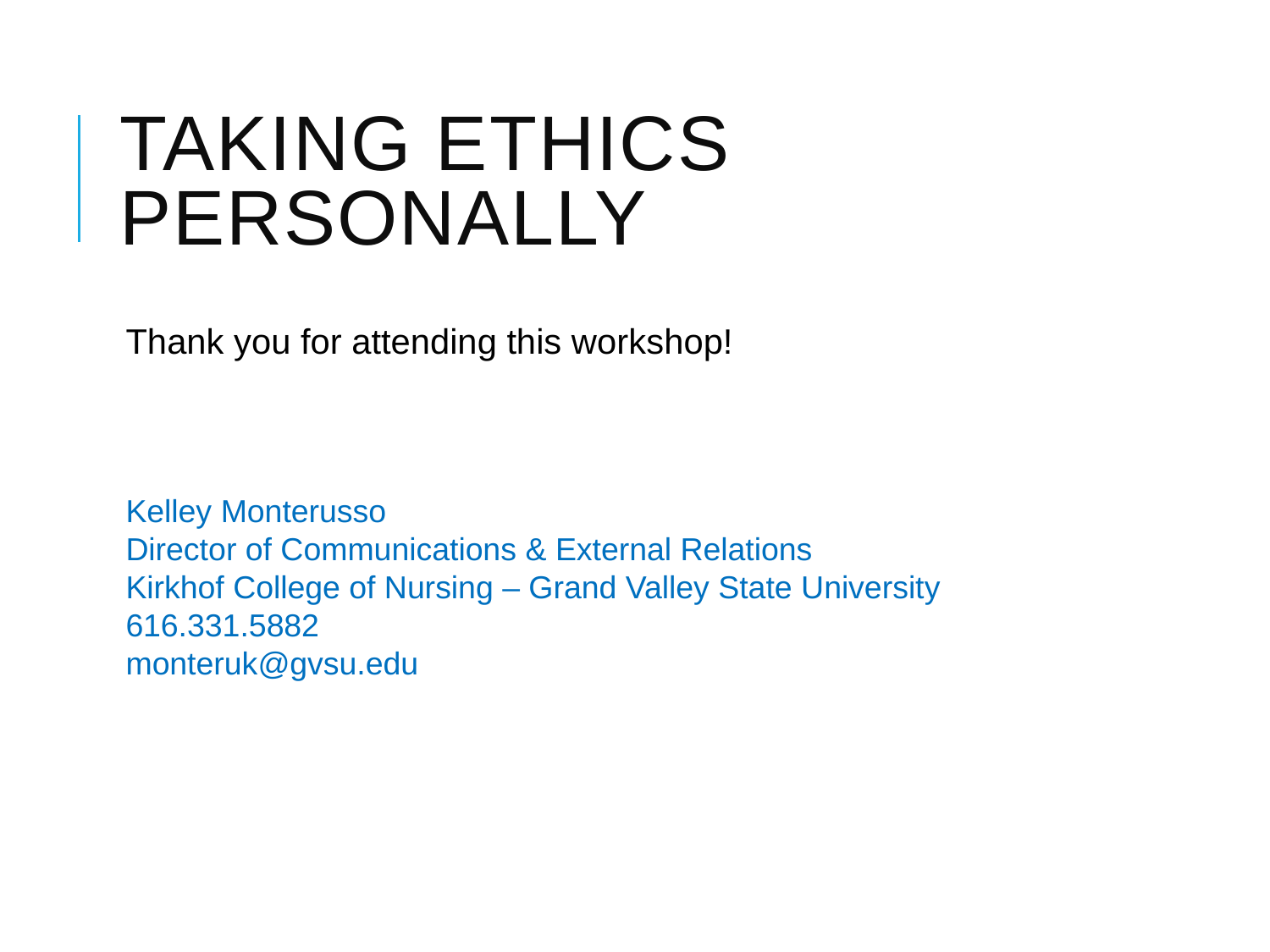

# Taking ethics personally
Thank you for attending this workshop!

Kelley Monterusso
Director of Communications & External Relations
Kirkhof College of Nursing – Grand Valley State University
616.331.5882
monteruk@gvsu.edu